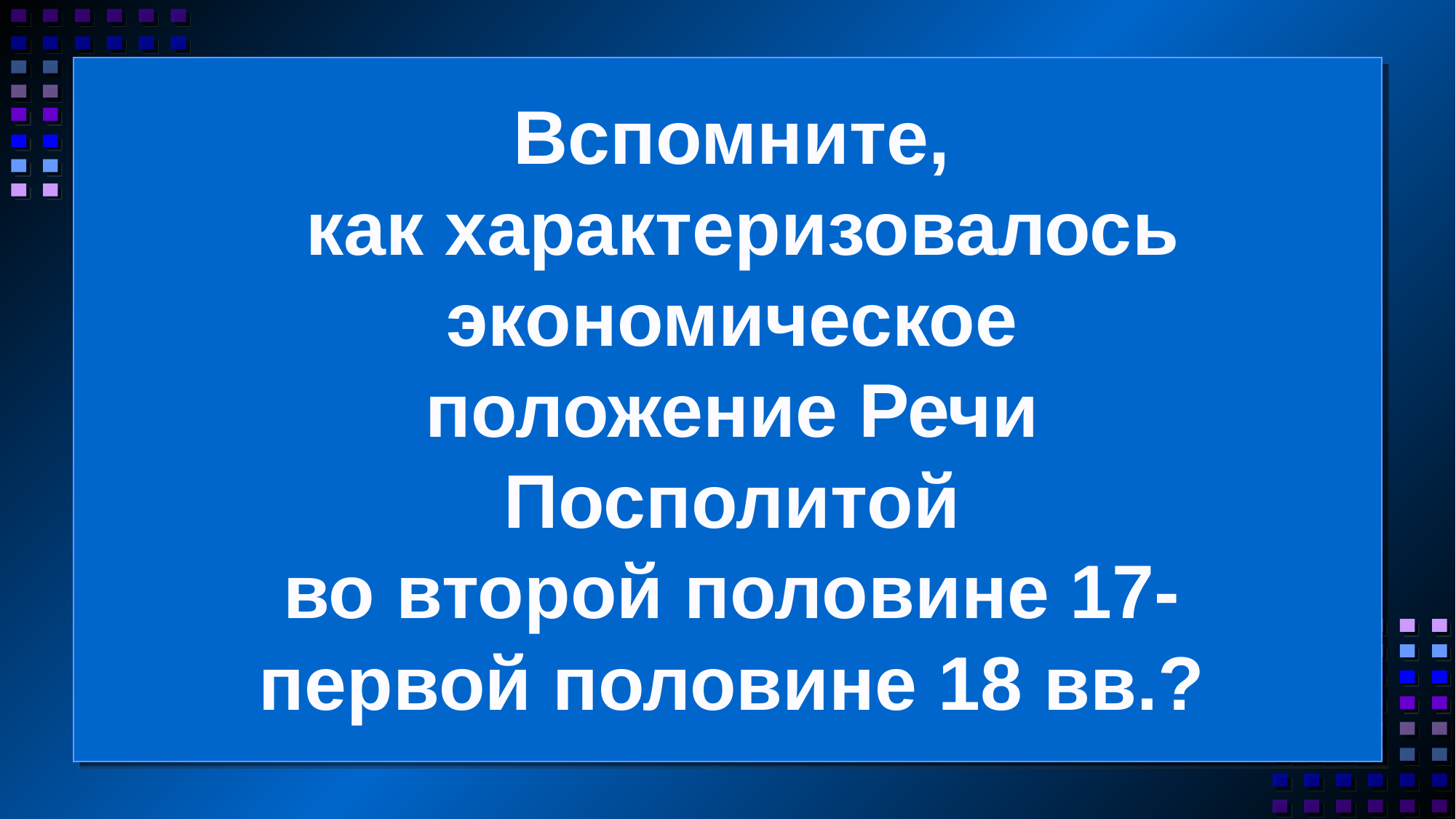

Вспомните,
 как характеризовалось
экономическое положение Речи Посполитой
во второй половине 17-
первой половине 18 вв.?